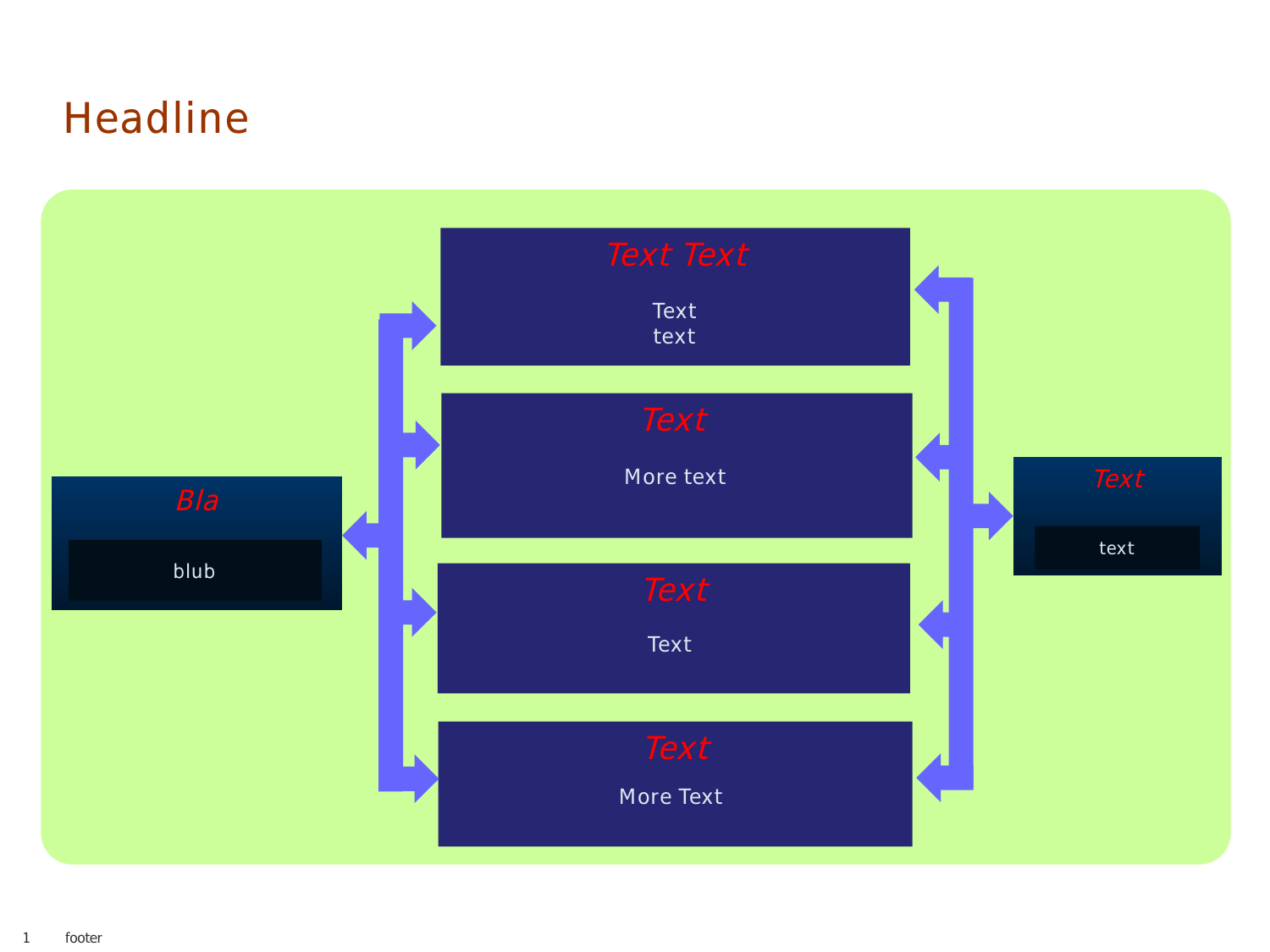

# Headline

Text Text
Text
text

Text
More text
Text

text
Bla

blub
Text

Text
Text
More Text
footer
1